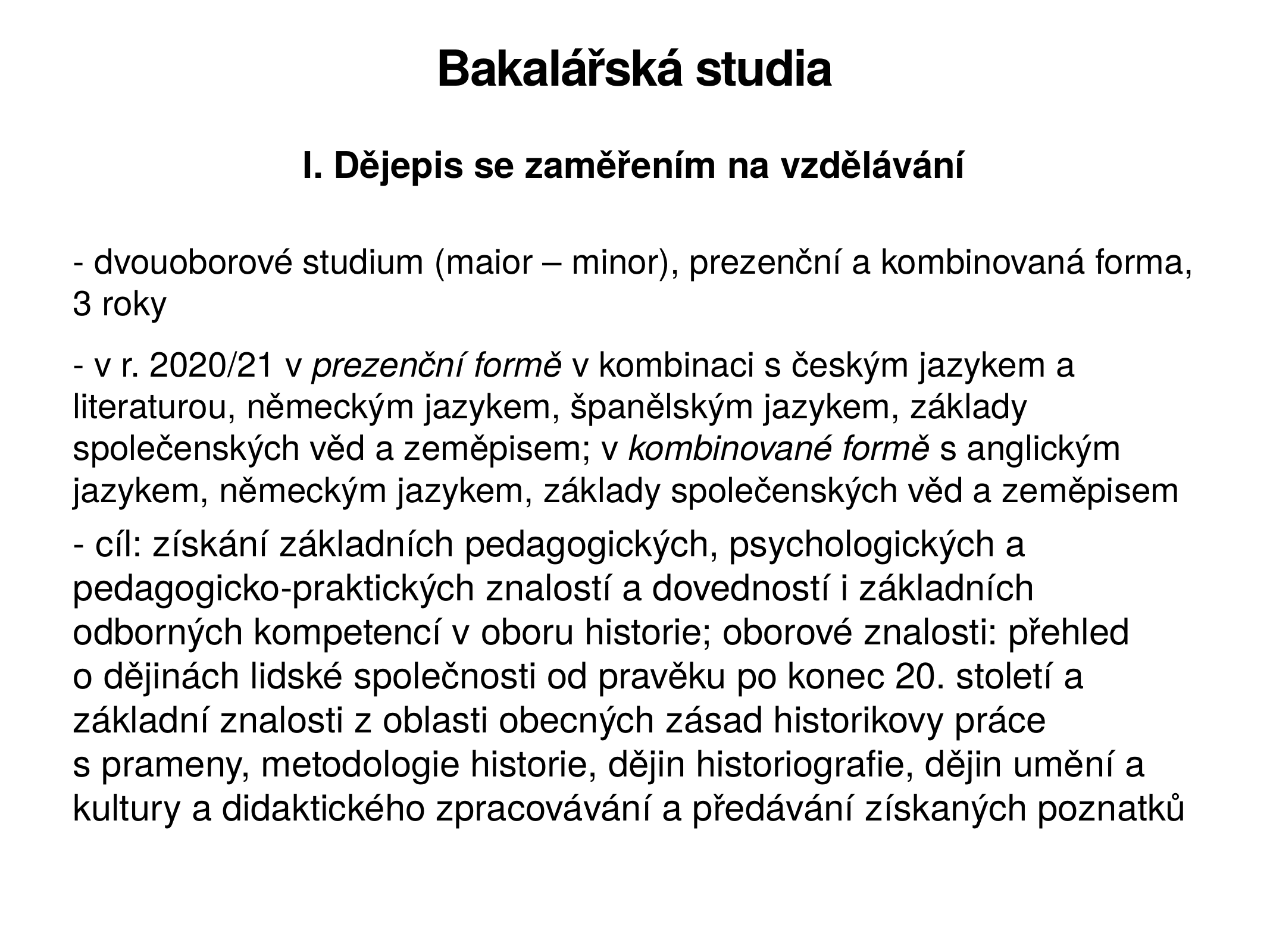

# Bakalářská studia
I. Dějepis se zaměřením na vzdělávání

- dvouoborové studium (maior – minor), prezenční a kombinovaná forma, 3 roky

- v r. 2020/21 v prezenční formě v kombinaci s českým jazykem a literaturou, německým jazykem, španělským jazykem, základy společenských věd a zeměpisem; v kombinované formě s anglickým jazykem, německým jazykem, základy společenských věd a zeměpisem

- cíl: získání základních pedagogických, psychologických a pedagogicko-praktických znalostí a dovedností i základních odborných kompetencí v oboru historie; oborové znalosti: přehled o dějinách lidské společnosti od pravěku po konec 20. století a základní znalosti z oblasti obecných zásad historikovy práce s prameny, metodologie historie, dějin historiografie, dějin umění a kultury a didaktického zpracovávání a předávání získaných poznatků